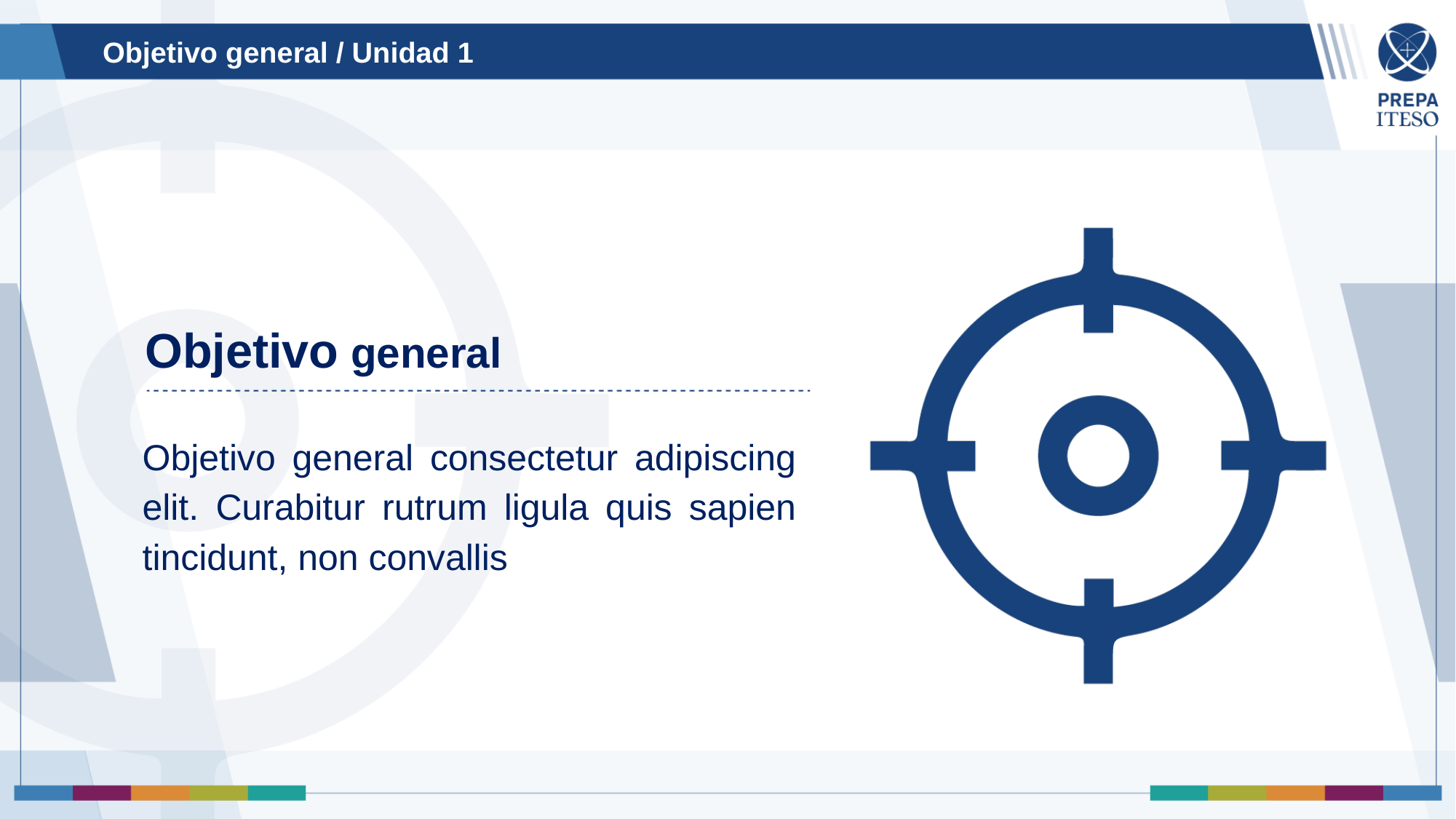

Objetivo general / Unidad 1
Objetivo general
Objetivo general consectetur adipiscing elit. Curabitur rutrum ligula quis sapien tincidunt, non convallis